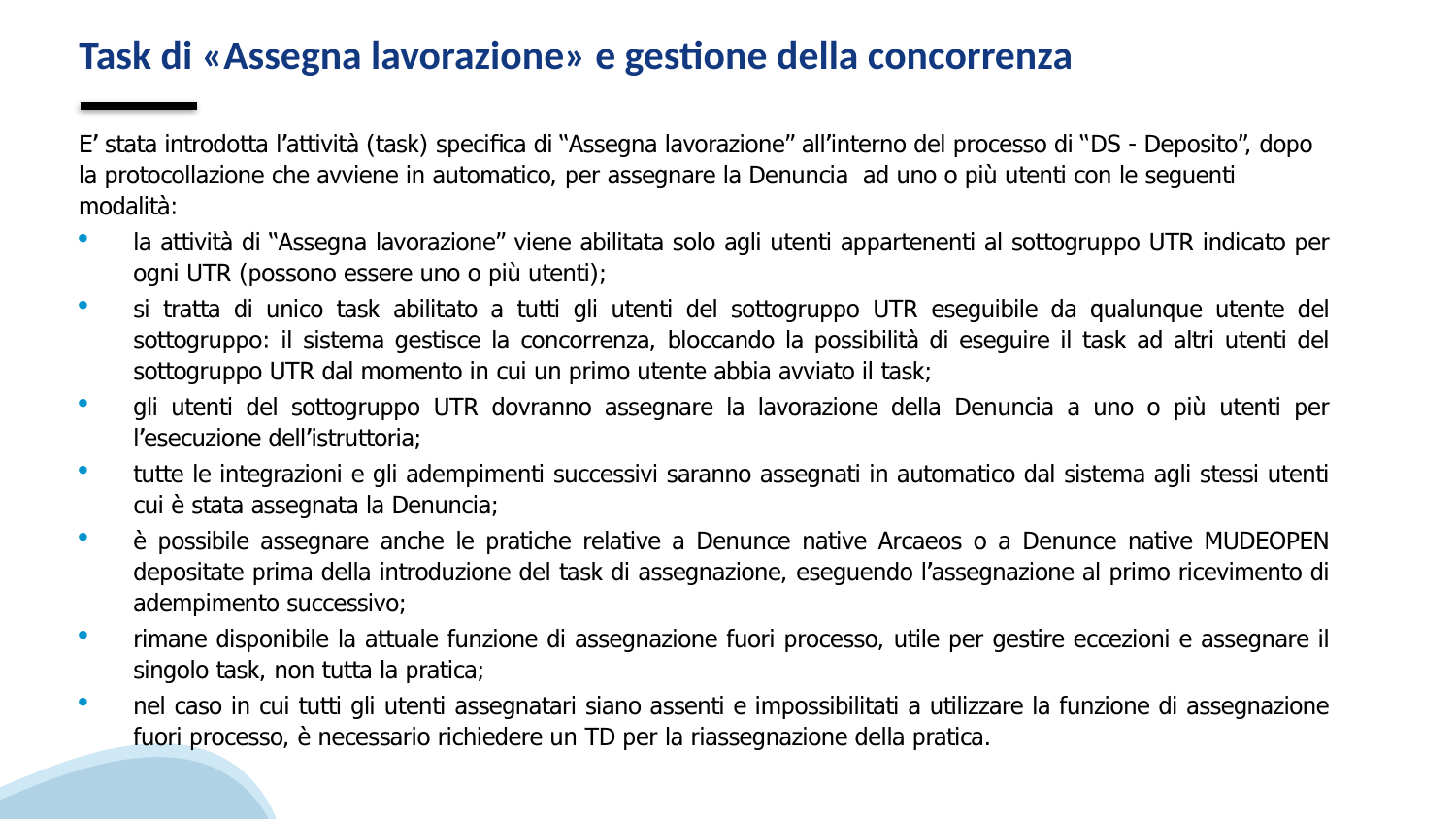

# Task di «Assegna lavorazione» e gestione della concorrenza
E’ stata introdotta l’attività (task) specifica di “Assegna lavorazione” all’interno del processo di “DS - Deposito”, dopo la protocollazione che avviene in automatico, per assegnare la Denuncia  ad uno o più utenti con le seguenti modalità:
la attività di “Assegna lavorazione” viene abilitata solo agli utenti appartenenti al sottogruppo UTR indicato per ogni UTR (possono essere uno o più utenti);
si tratta di unico task abilitato a tutti gli utenti del sottogruppo UTR eseguibile da qualunque utente del sottogruppo: il sistema gestisce la concorrenza, bloccando la possibilità di eseguire il task ad altri utenti del sottogruppo UTR dal momento in cui un primo utente abbia avviato il task;
gli utenti del sottogruppo UTR dovranno assegnare la lavorazione della Denuncia a uno o più utenti per l’esecuzione dell’istruttoria;
tutte le integrazioni e gli adempimenti successivi saranno assegnati in automatico dal sistema agli stessi utenti cui è stata assegnata la Denuncia;
è possibile assegnare anche le pratiche relative a Denunce native Arcaeos o a Denunce native MUDEOPEN depositate prima della introduzione del task di assegnazione, eseguendo l’assegnazione al primo ricevimento di adempimento successivo;
rimane disponibile la attuale funzione di assegnazione fuori processo, utile per gestire eccezioni e assegnare il singolo task, non tutta la pratica;
nel caso in cui tutti gli utenti assegnatari siano assenti e impossibilitati a utilizzare la funzione di assegnazione fuori processo, è necessario richiedere un TD per la riassegnazione della pratica.